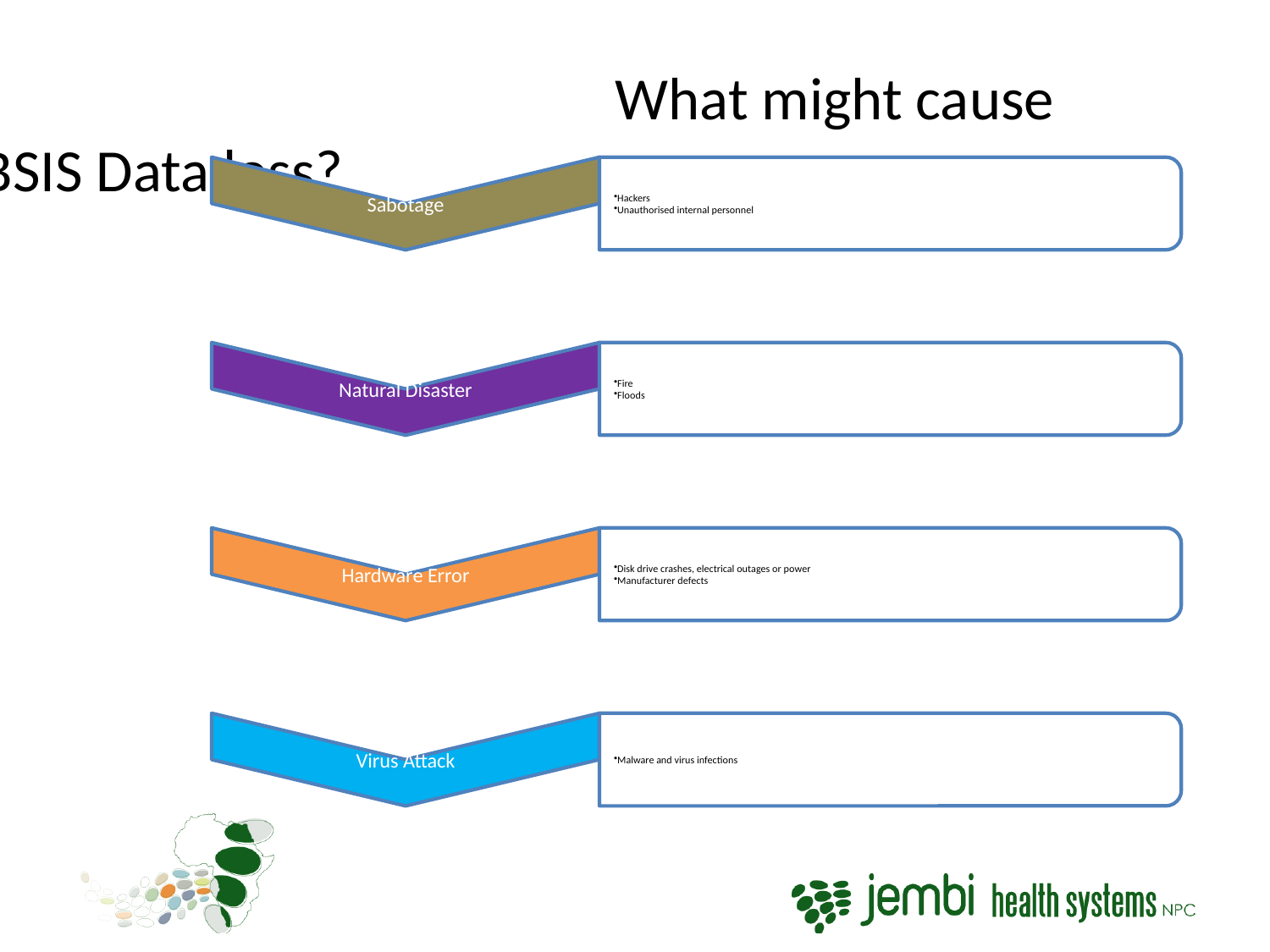

What might cause BSIS Data loss?
Sabotage
Hackers
Unauthorised internal personnel
Natural Disaster
Fire
Floods
Hardware Error
Disk drive crashes, electrical outages or power
Manufacturer defects
Virus Attack
Malware and virus infections